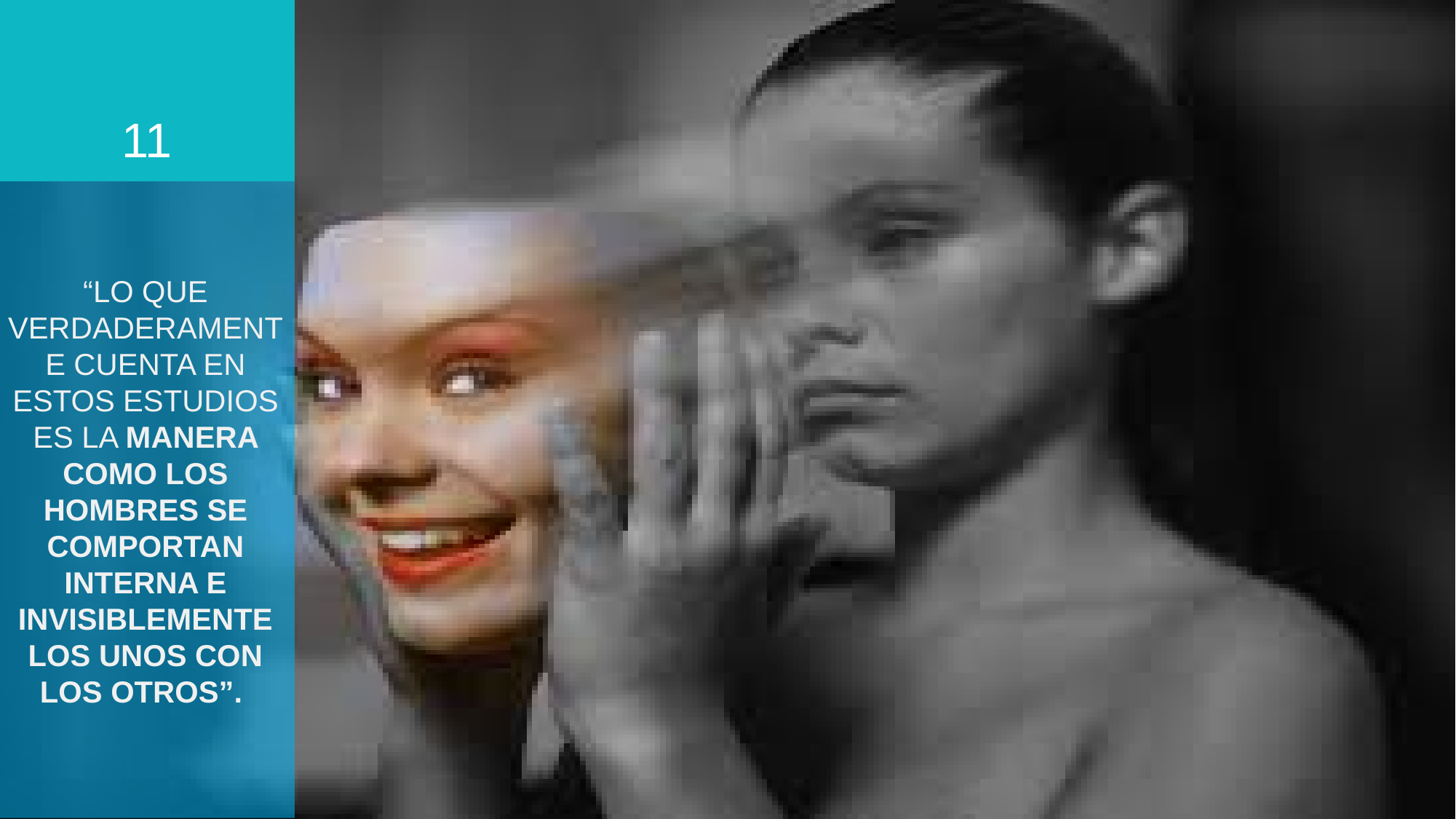

11
“LO QUE VERDADERAMENTE CUENTA EN ESTOS ESTUDIOS ES LA MANERA COMO LOS HOMBRES SE COMPORTAN INTERNA E INVISIBLEMENTE LOS UNOS CON LOS OTROS”.